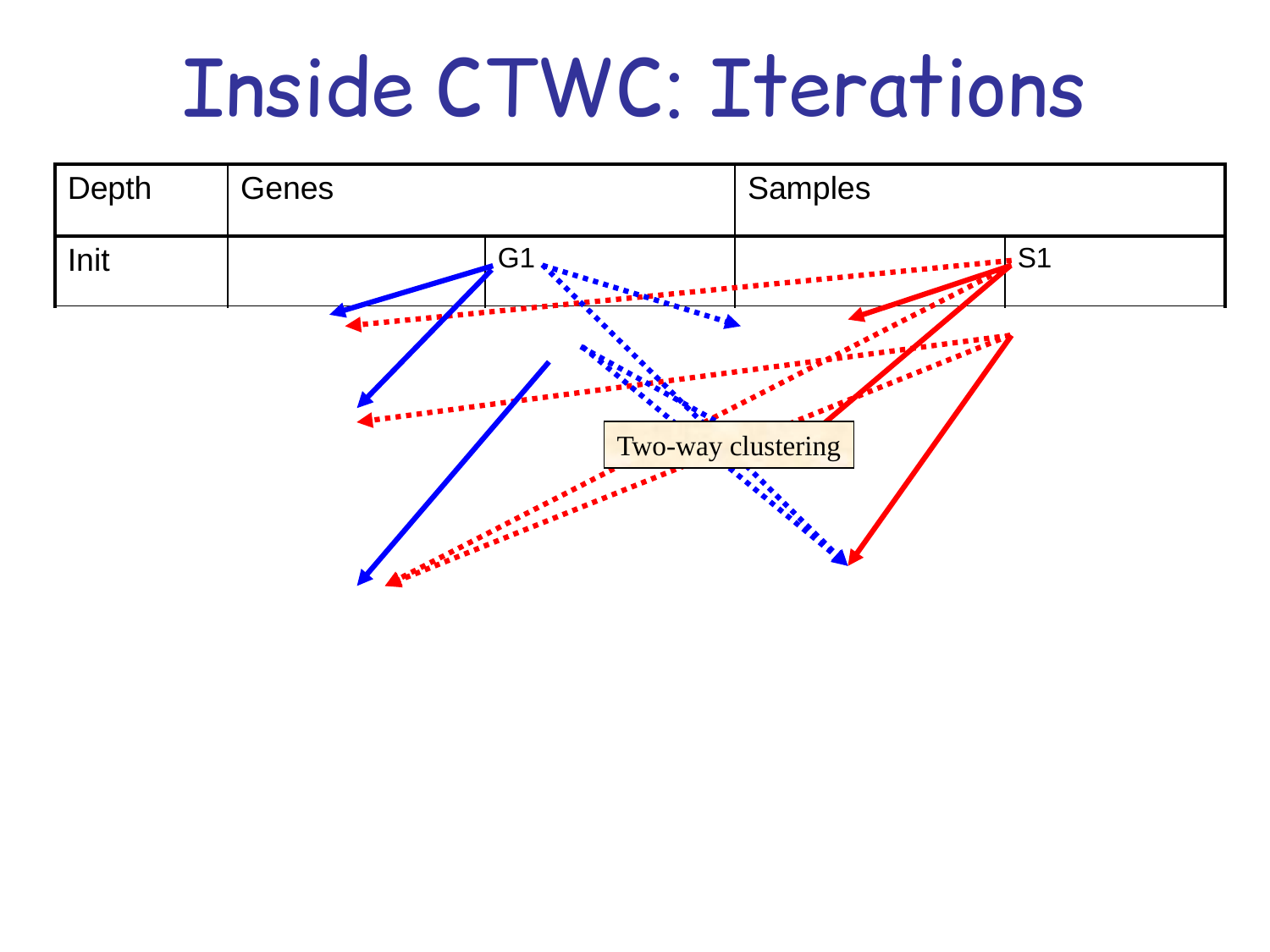

Inside CTWC: Iterations
| Depth | Genes |  | Samples |  |
| --- | --- | --- | --- | --- |
| Init |  | G1 |  | S1 |
| 1 | G1(S1) | G2,G3,…G5 | S1(G1) | S2,S3 |
| 2 | G1(S2) G1(S3) | G6,G7,….G13 G14,…G21 | S1(G2) … S1(G5) | S4,S5,S6 S10,S11 None |
| 3 | G2(S1)…G2(S3) … G5(S1)…G5(S3) | G22… … …G97 | S2(G1)…S2(G5) S3(G1)…S3(G5) | S12,… …S51 |
| 4 | G1(S4) … G1(S11) | G98,..G105 … G151,..G160 | S1(G6) … S1(G21) | S52,... S67 |
| 5 | G2(S4)...G2(S11) … G5(S4)...G5(S11) | G161… … …G216 | S2(G6)...S2(G21) S3(G6)…S3(G21) | S68… …S113 |

Two-way clustering